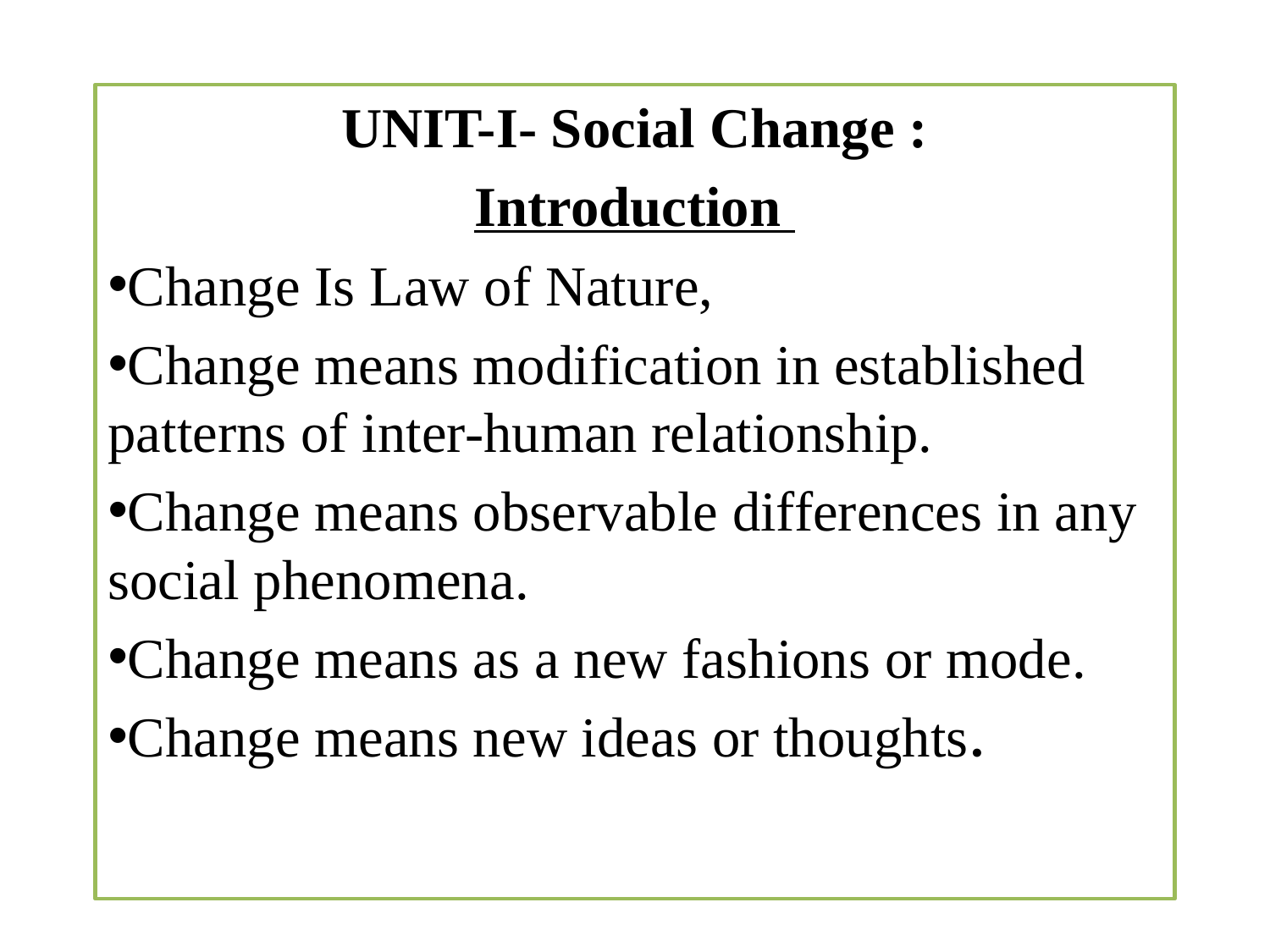

UNIT-I- Social Change :
Introduction
Change Is Law of Nature,
Change means modification in established patterns of inter-human relationship.
Change means observable differences in any social phenomena.
Change means as a new fashions or mode.
Change means new ideas or thoughts.